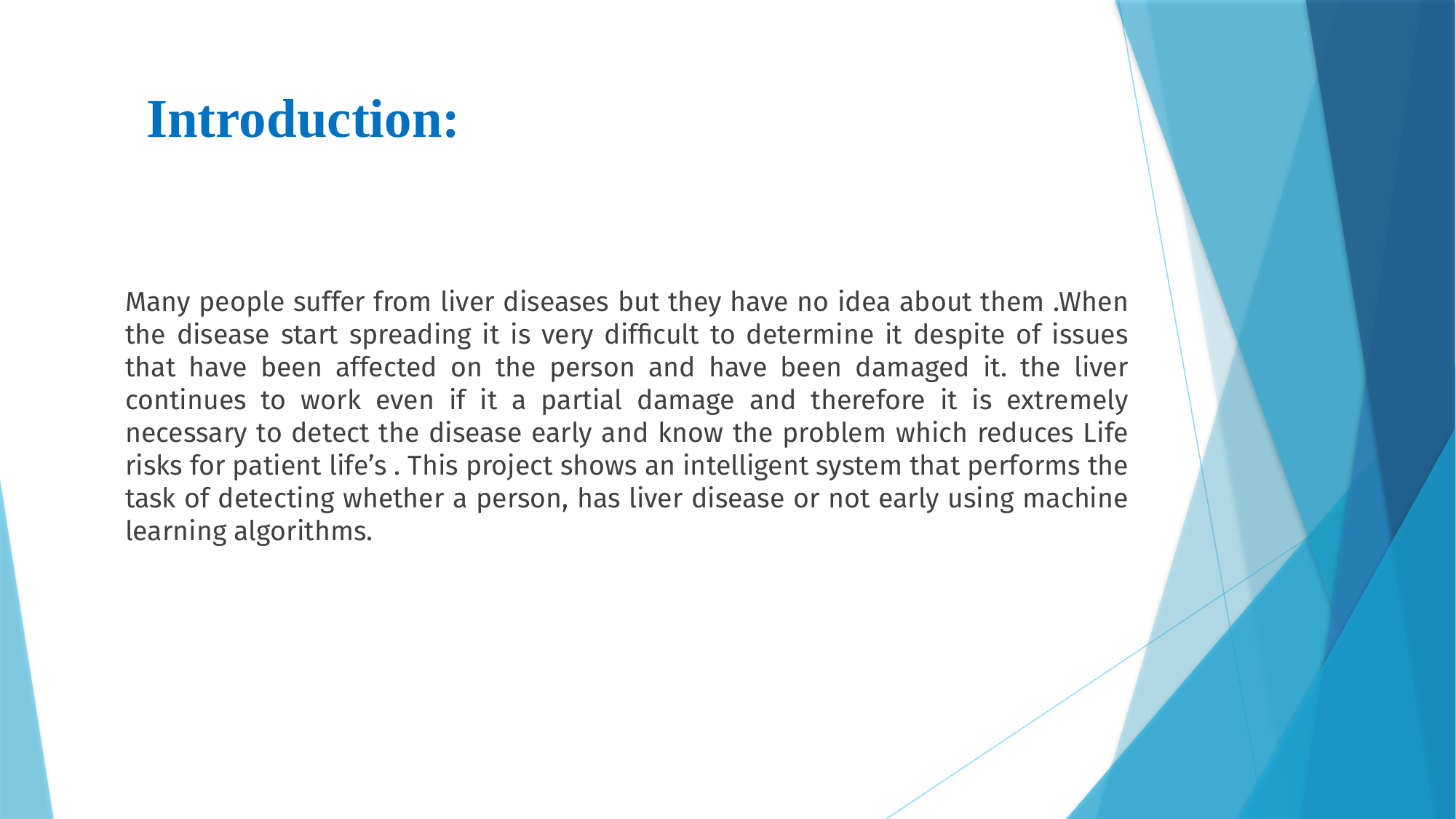

# Introduction:

Many people suffer from liver diseases but they have no idea about them .When the disease start spreading it is very difficult to determine it despite of issues that have been affected on the person and have been damaged it. the liver continues to work even if it a partial damage and therefore it is extremely necessary to detect the disease early and know the problem which reduces Life risks for patient life’s . This project shows an intelligent system that performs the task of detecting whether a person, has liver disease or not early using machine learning algorithms.